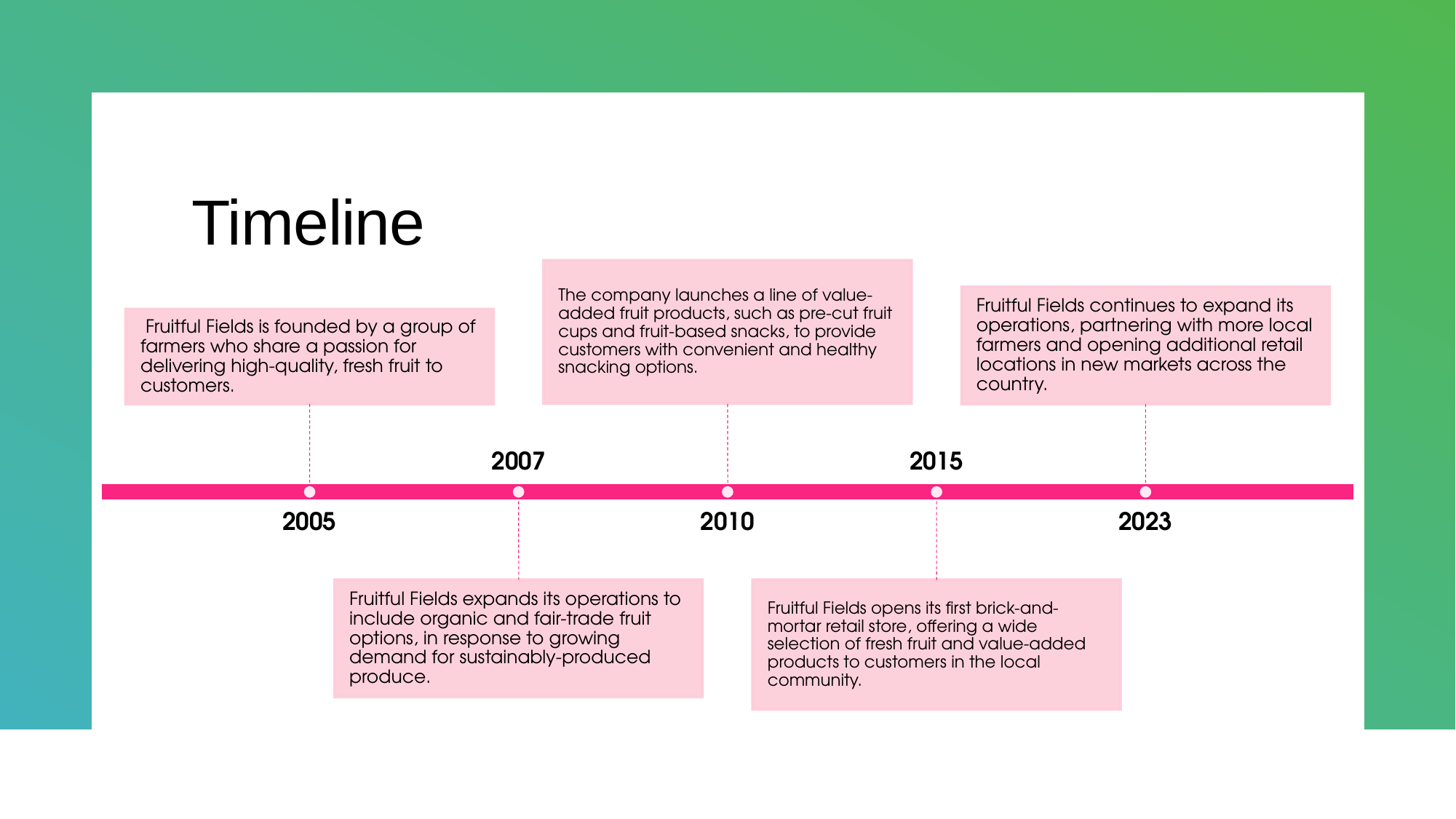

# Timeline

The company launches a line of value-added fruit products, such as pre-cut fruit cups and fruit-based snacks, to provide customers with convenient and healthy snacking options.
Fruitful Fields continues to expand its operations, partnering with more local farmers and opening additional retail locations in new markets across the country.
 Fruitful Fields is founded by a group of farmers who share a passion for delivering high-quality, fresh fruit to customers.

2007
2015

2005
2010
2023
Fruitful Fields expands its operations to include organic and fair-trade fruit options, in response to growing demand for sustainably-produced produce.
Fruitful Fields opens its first brick-and-mortar retail store, offering a wide selection of fresh fruit and value-added products to customers in the local community.